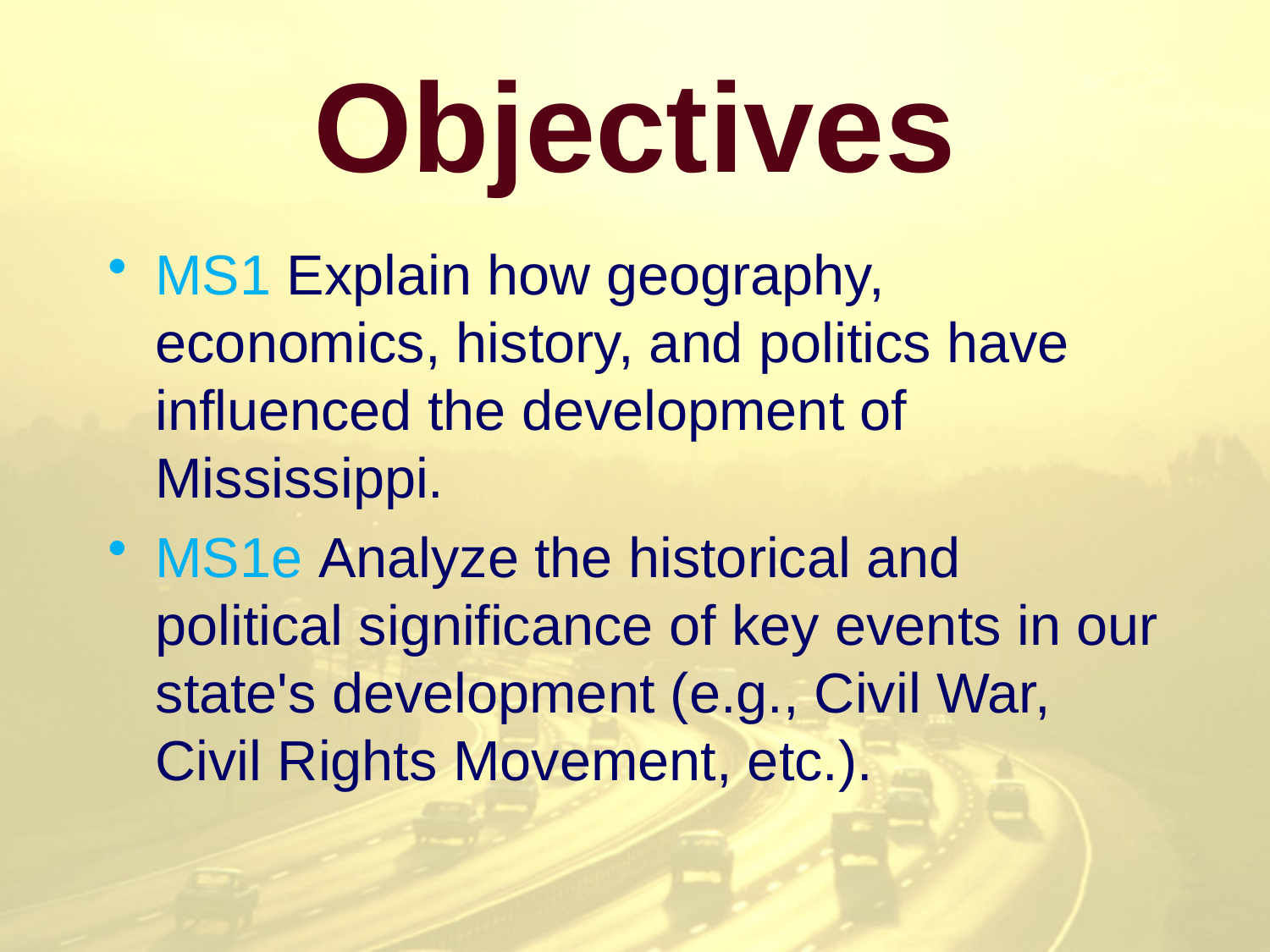

Objectives
MS1 Explain how geography, economics, history, and politics have influenced the development of Mississippi.
MS1e Analyze the historical and political significance of key events in our state's development (e.g., Civil War, Civil Rights Movement, etc.).